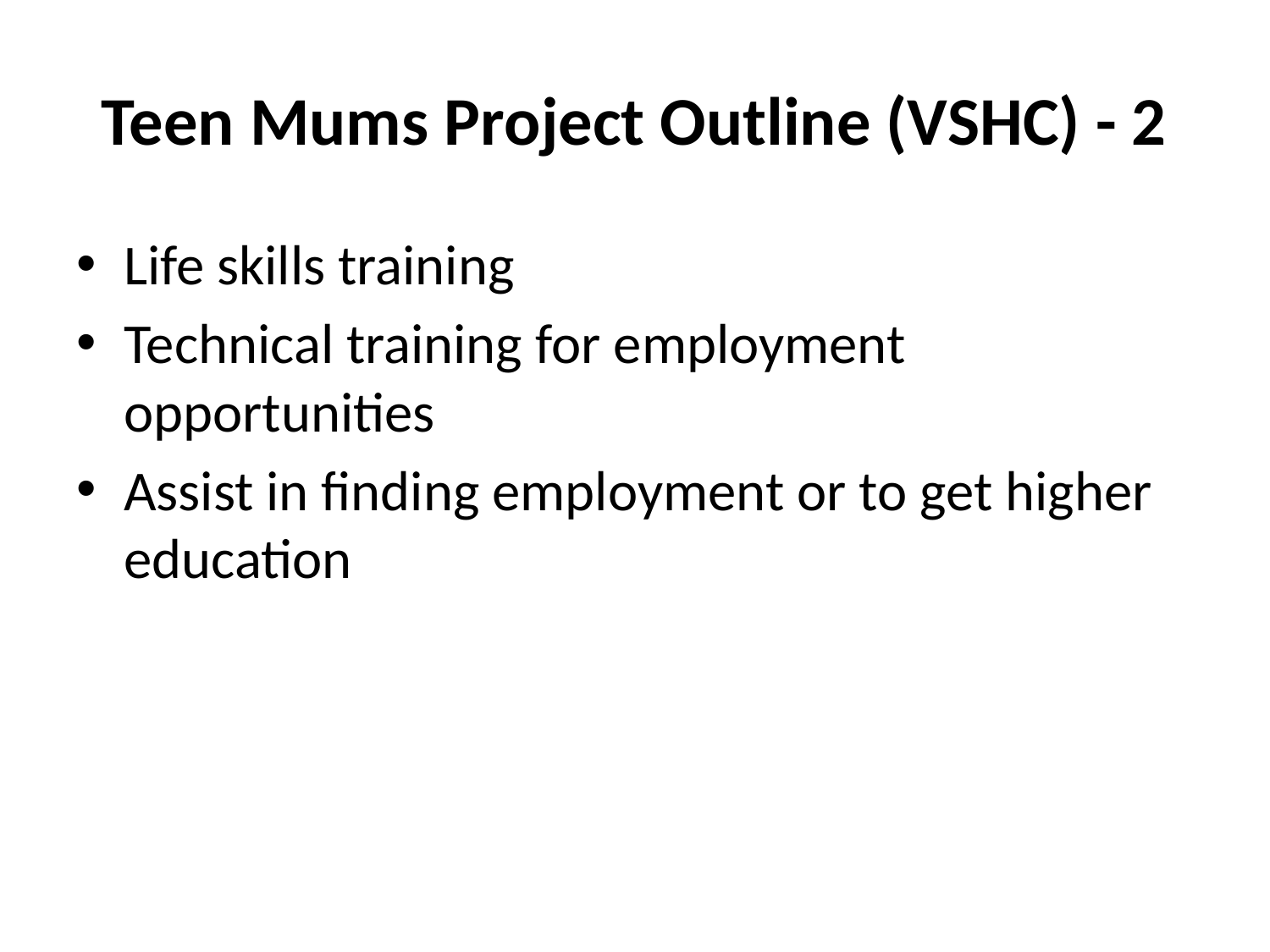

# Teen Mums Project Outline (VSHC) - 2
Life skills training
Technical training for employment opportunities
Assist in finding employment or to get higher education